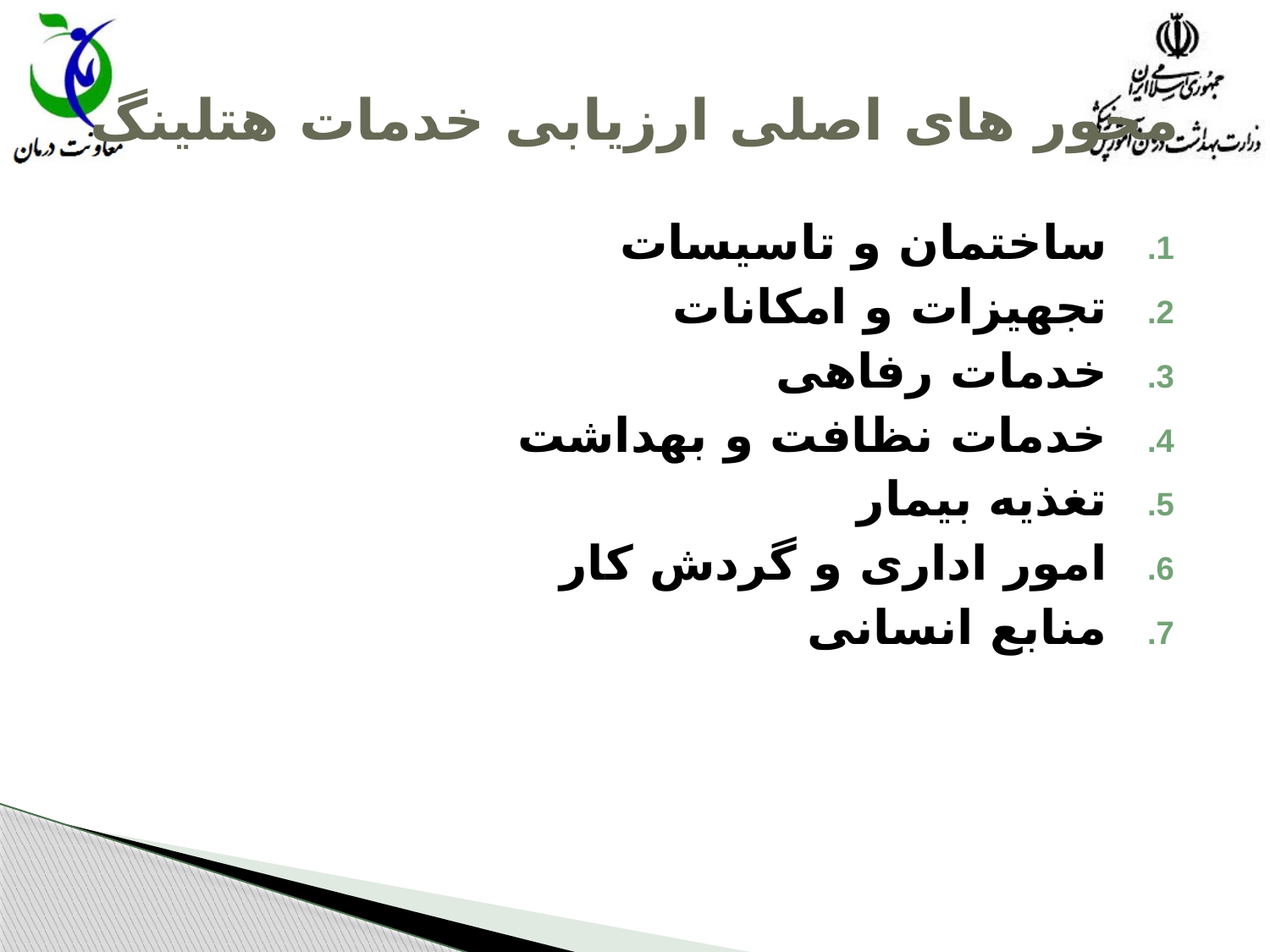

# محور های اصلی ارزیابی خدمات هتلینگ
ساختمان و تاسیسات
تجهیزات و امکانات
خدمات رفاهی
خدمات نظافت و بهداشت
تغذیه بیمار
امور اداری و گردش کار
منابع انسانی